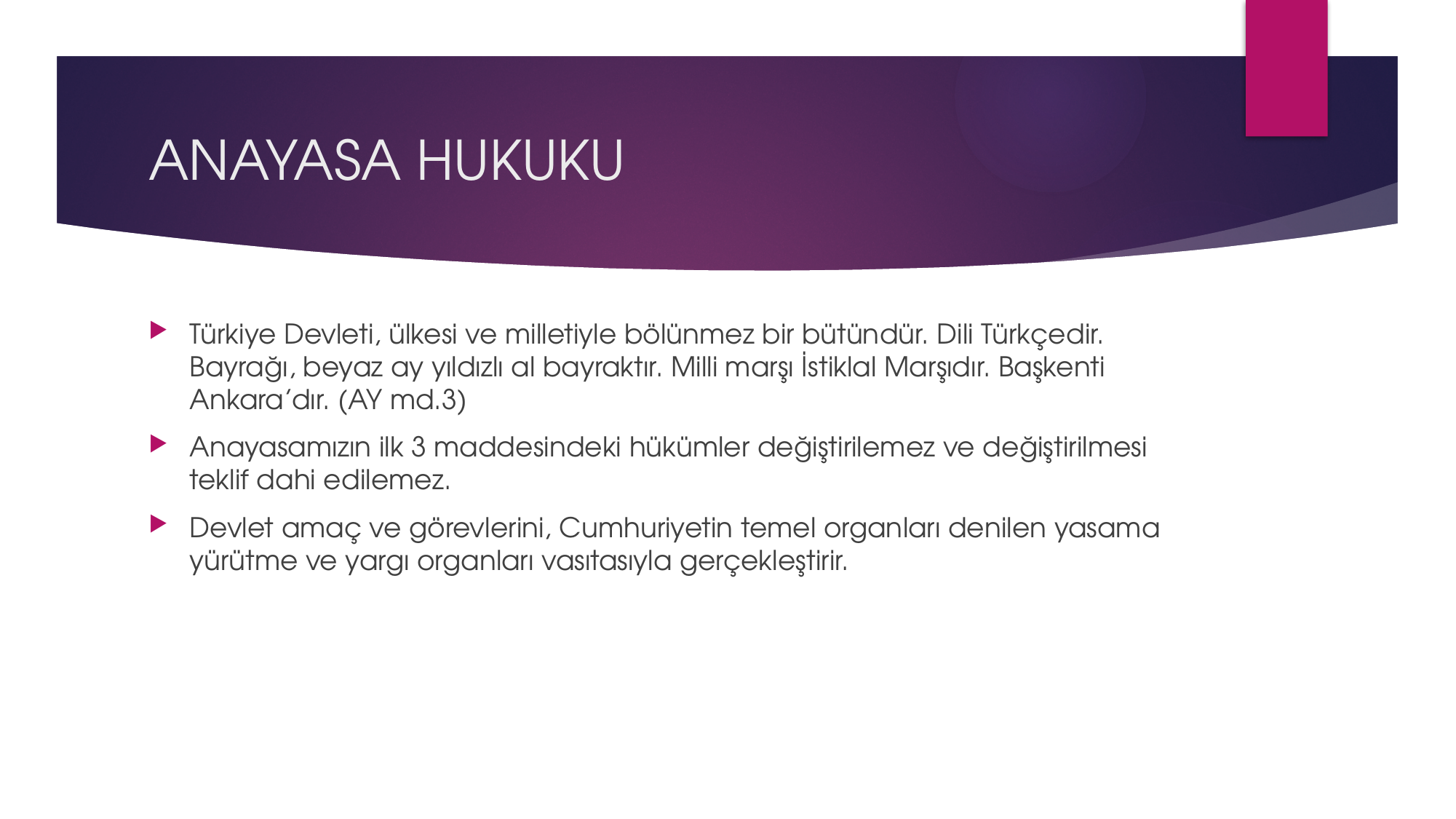

# ANAYASA HUKUKU
Türkiye Devleti, ülkesi ve milletiyle bölünmez bir bütündür. Dili Türkçedir. Bayrağı, beyaz ay yıldızlı al bayraktır. Milli marşı İstiklal Marşıdır. Başkenti Ankara’dır. (AY md.3)
Anayasamızın ilk 3 maddesindeki hükümler değiştirilemez ve değiştirilmesi teklif dahi edilemez.
Devlet amaç ve görevlerini, Cumhuriyetin temel organları denilen yasama yürütme ve yargı organları vasıtasıyla gerçekleştirir.